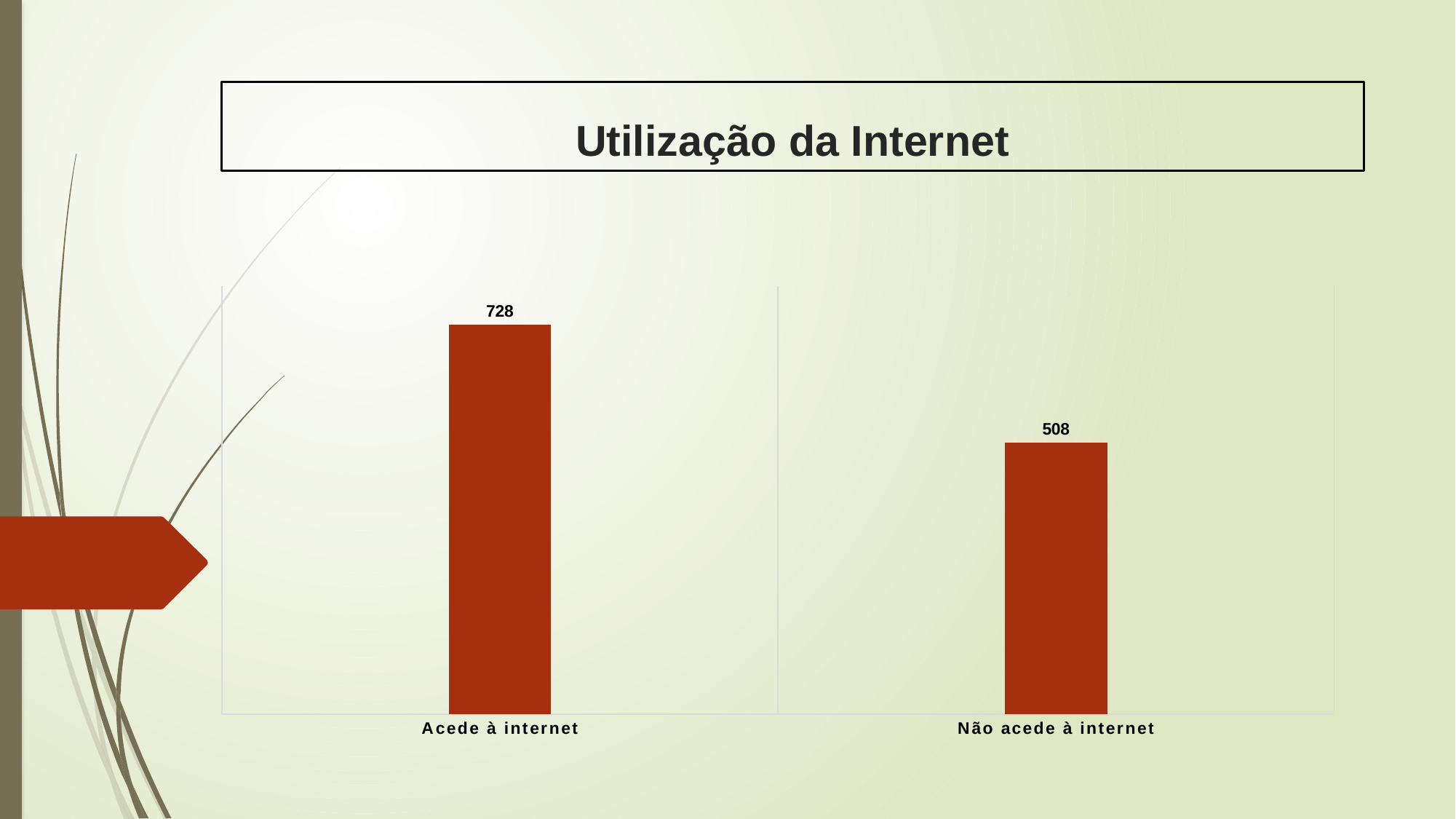

# Utilização da Internet

### Chart

| Category | Coluna2 |
|---|---|
| Acede à internet | 728.0 |
| Não acede à internet | 508.0 |